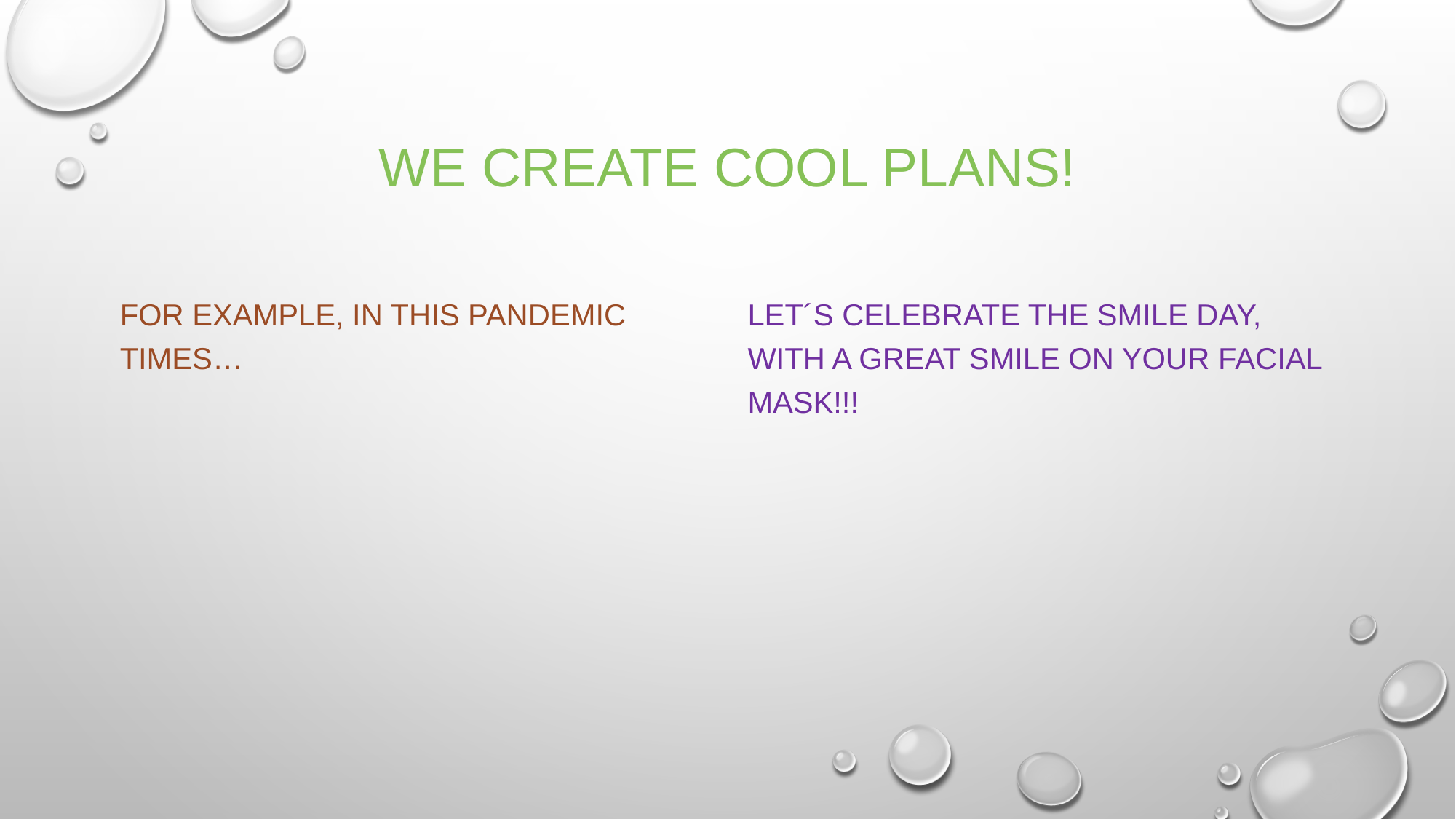

# We create cool plans!
For example, in this pandemic times…
Let´s celebrate the smile day, with a great smile on your facial mask!!!